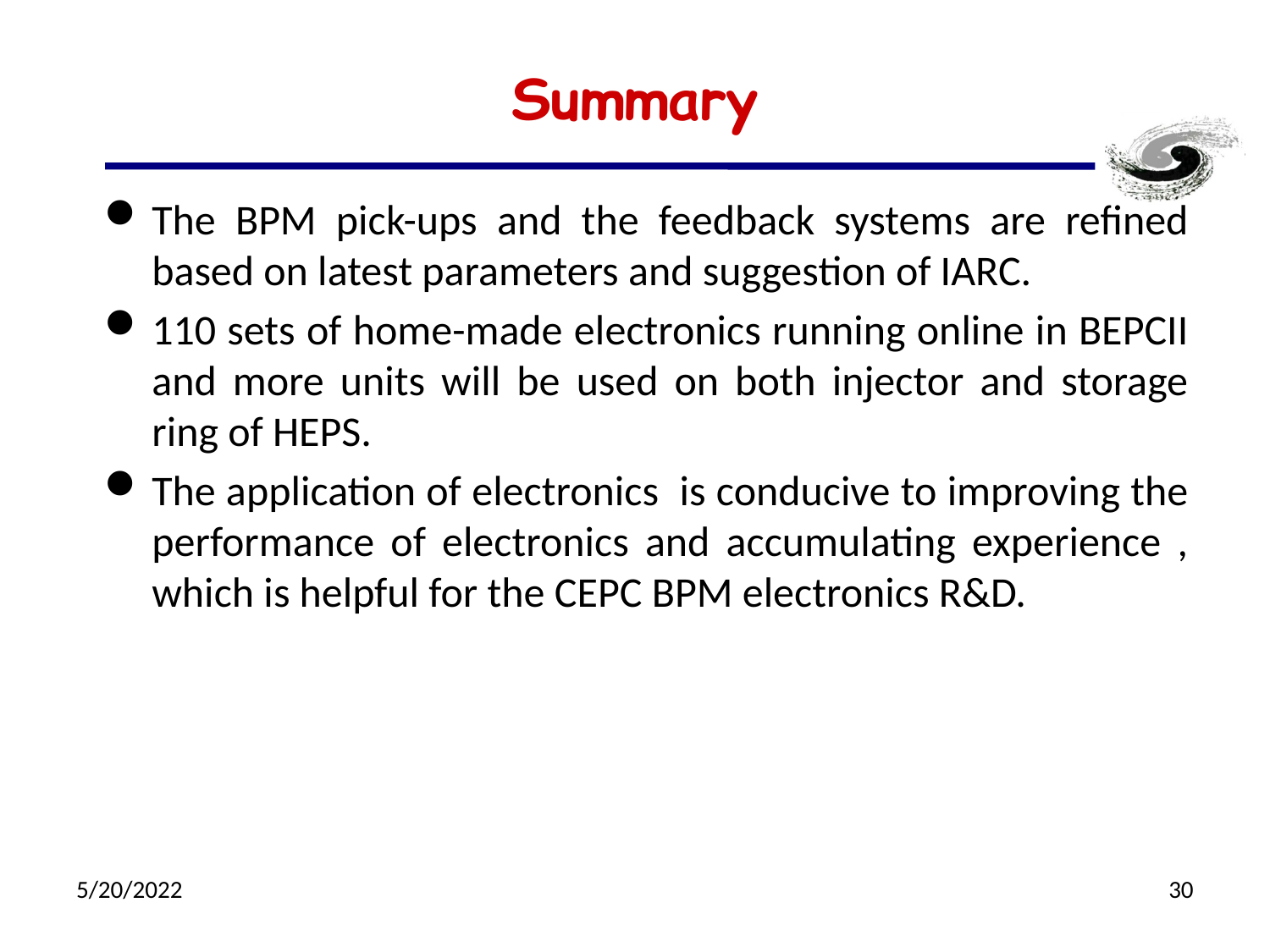

# Summary
The BPM pick-ups and the feedback systems are refined based on latest parameters and suggestion of IARC.
110 sets of home-made electronics running online in BEPCII and more units will be used on both injector and storage ring of HEPS.
The application of electronics  is conducive to improving the performance of electronics and accumulating experience , which is helpful for the CEPC BPM electronics R&D.
5/20/2022
30